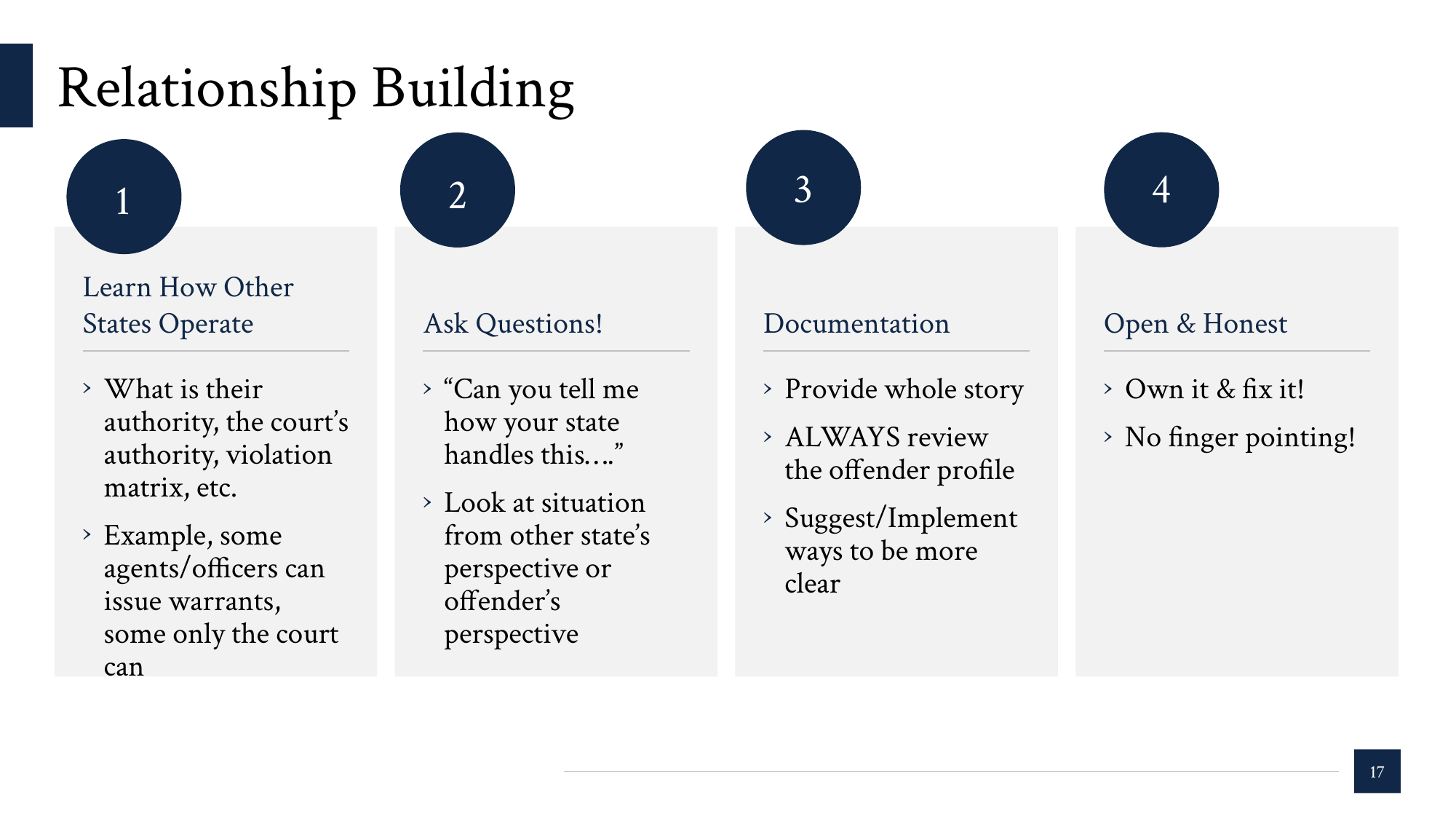

# Relationship Building

3
4
2
1

Learn How Other States Operate
What is their authority, the court’s authority, violation matrix, etc.
Example, some agents/officers can issue warrants, some only the court can
Ask Questions!
“Can you tell me how your state handles this….”
Look at situation from other state’s perspective or offender’s perspective
Documentation
Provide whole story
ALWAYS review the offender profile
Suggest/Implement ways to be more clear
Open & Honest
Own it & fix it!
No finger pointing!
17